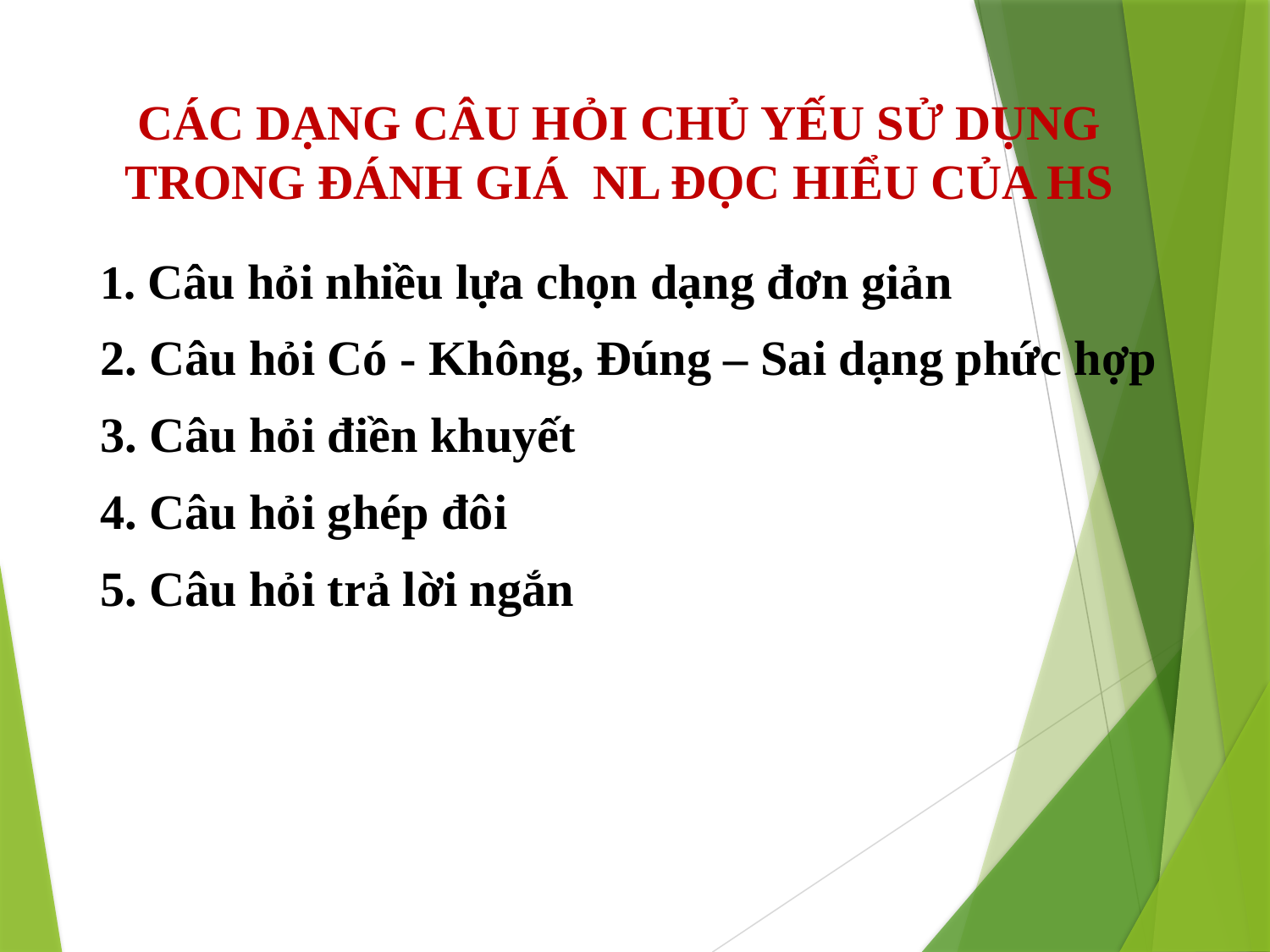

# CÁC DẠNG CÂU HỎI CHỦ YẾU SỬ DỤNG TRONG ĐÁNH GIÁ  NL ĐỌC HIỂU CỦA HS
1. Câu hỏi nhiều lựa chọn dạng đơn giản
2. Câu hỏi Có - Không, Đúng – Sai dạng phức hợp
3. Câu hỏi điền khuyết
4. Câu hỏi ghép đôi
5. Câu hỏi trả lời ngắn